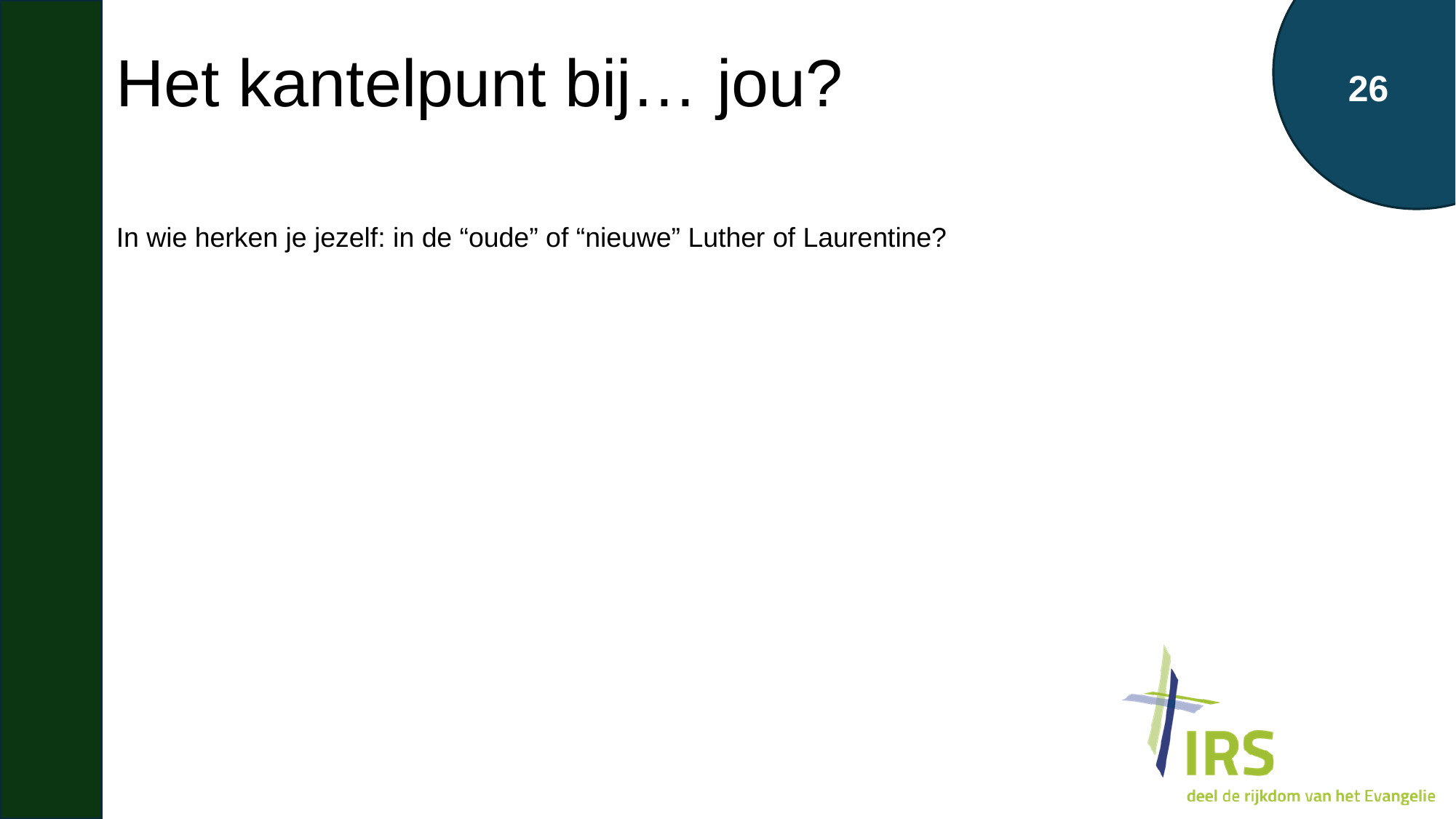

# Het kantelpunt bij… jou?
In wie herken je jezelf: in de “oude” of “nieuwe” Luther of Laurentine?